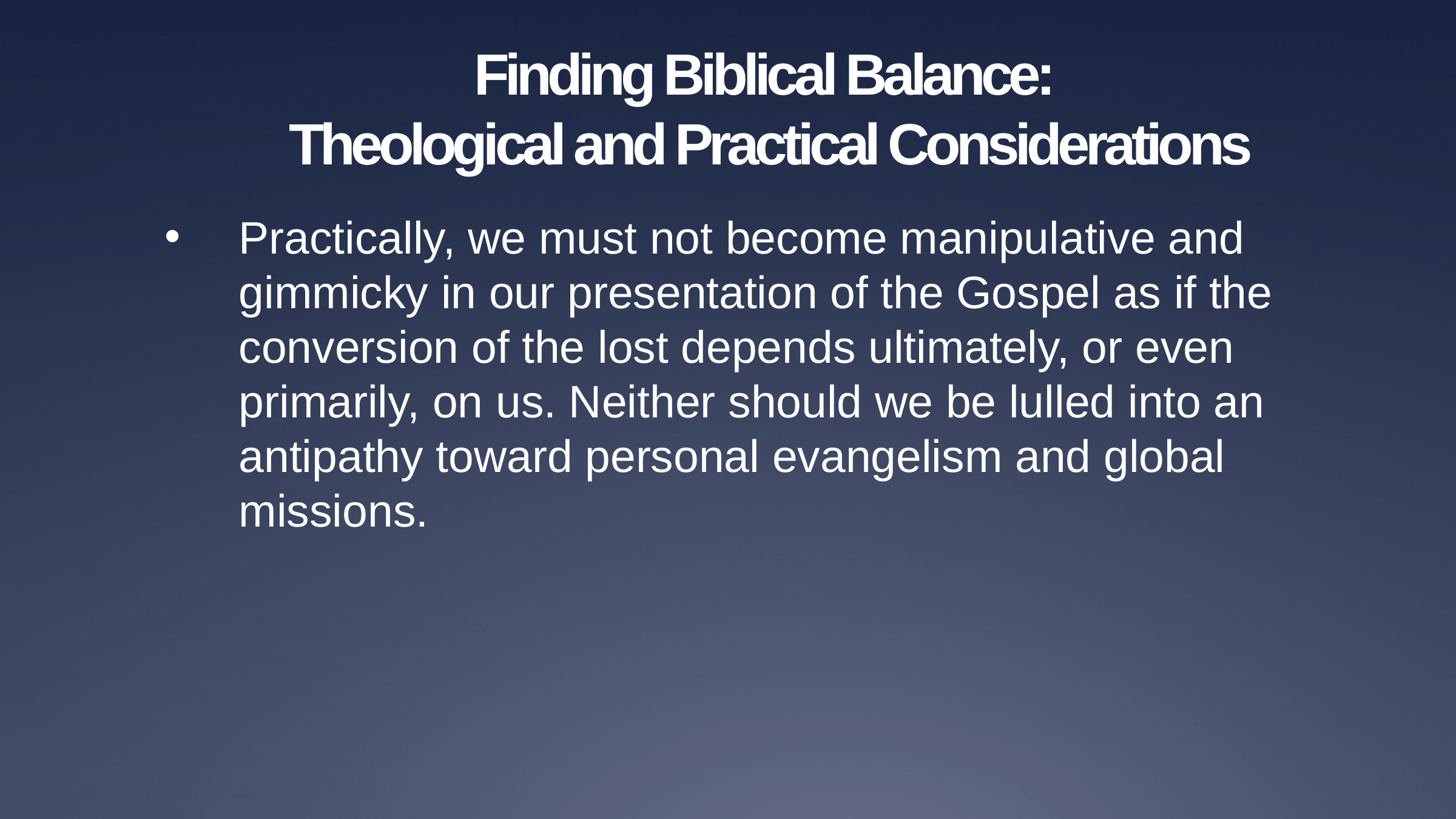

# Finding Biblical Balance: Theological and Practical Considerations
Practically, we must not become manipulative and gimmicky in our presentation of the Gospel as if the conversion of the lost depends ultimately, or even primarily, on us. Neither should we be lulled into an antipathy toward personal evangelism and global missions.